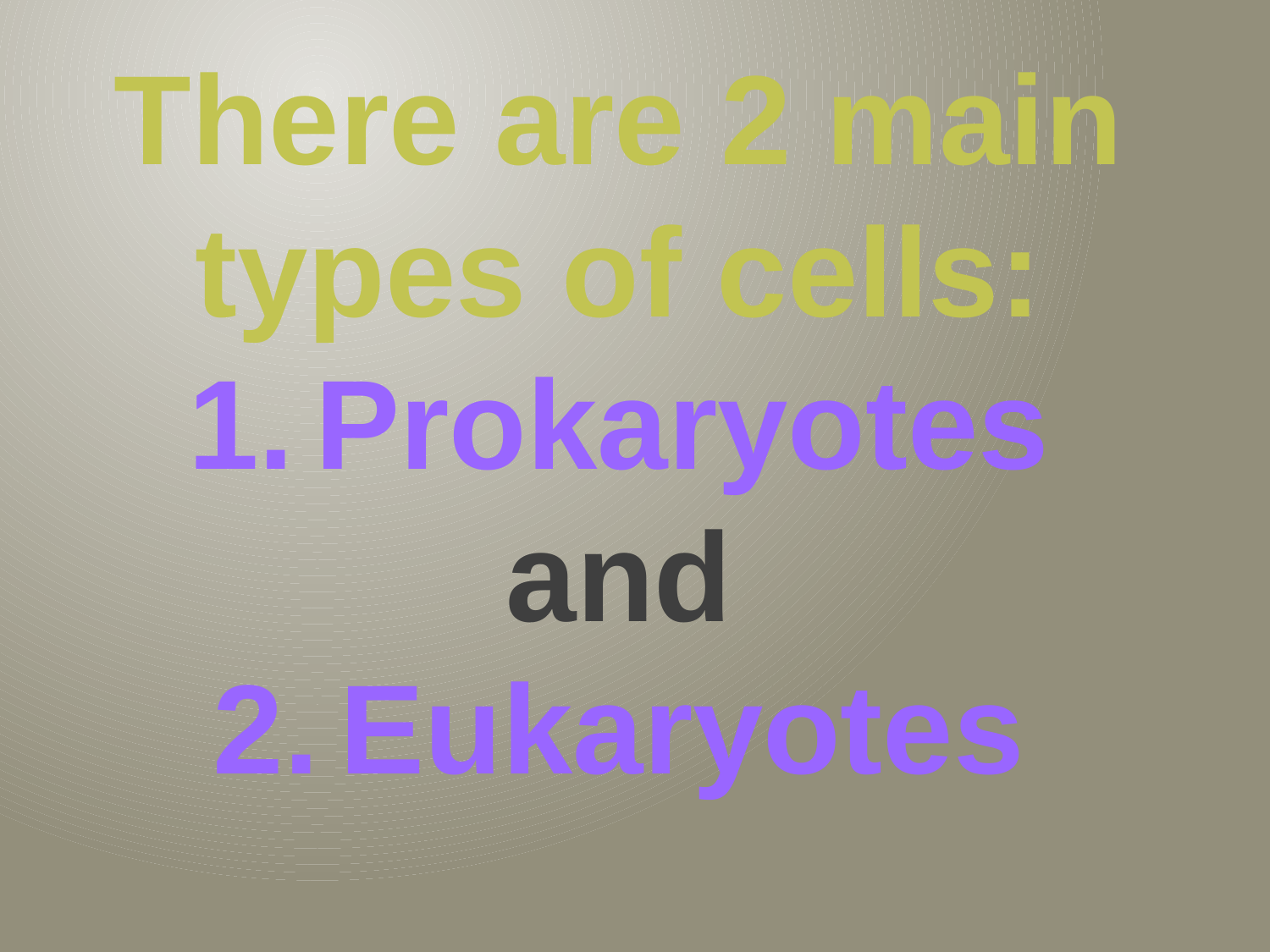

There are 2 main types of cells:
Prokaryotes
and
2.	Eukaryotes